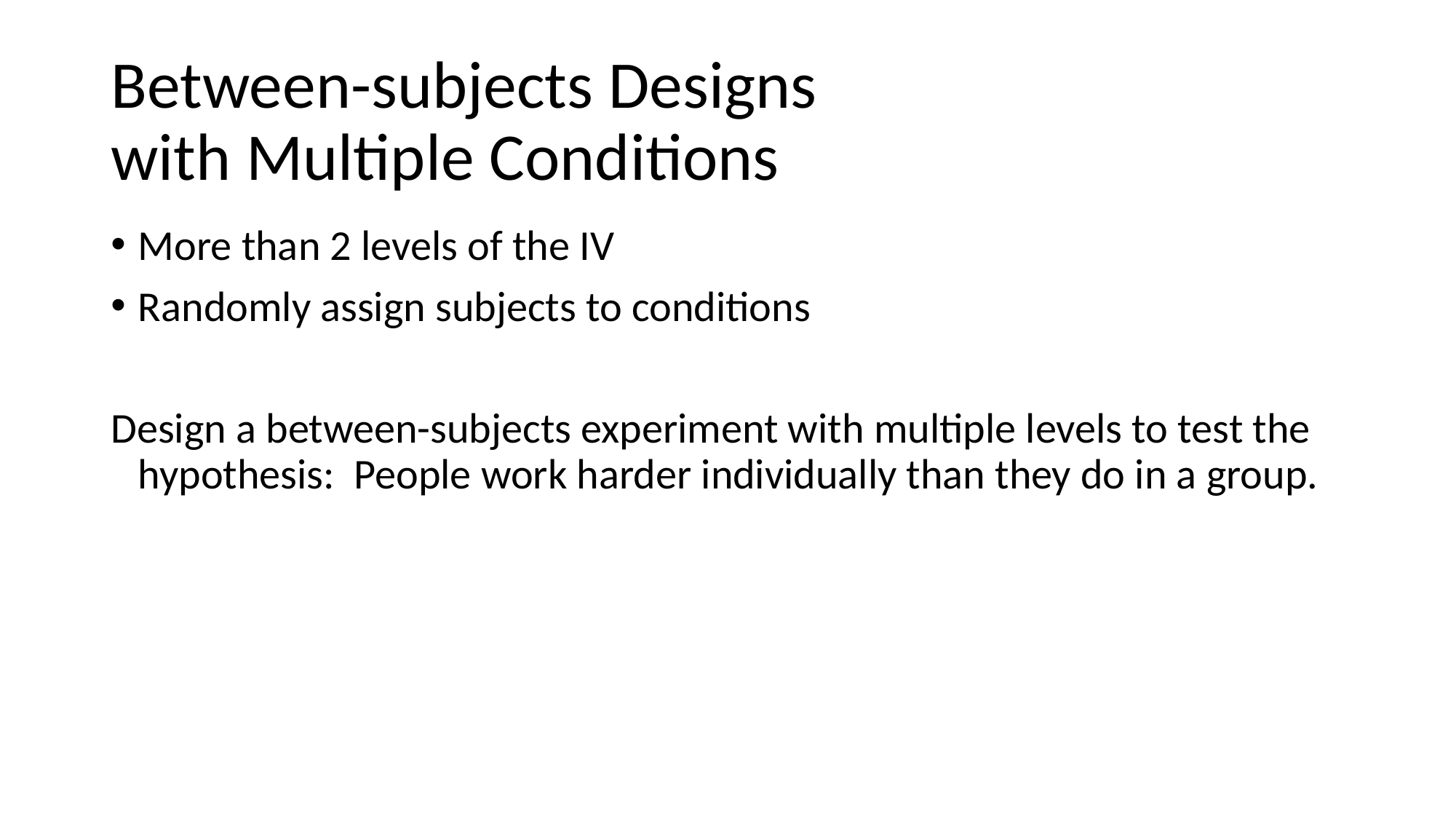

# Between-subjects Designs with Multiple Conditions
More than 2 levels of the IV
Randomly assign subjects to conditions

Design a between-subjects experiment with multiple levels to test the hypothesis:  People work harder individually than they do in a group.